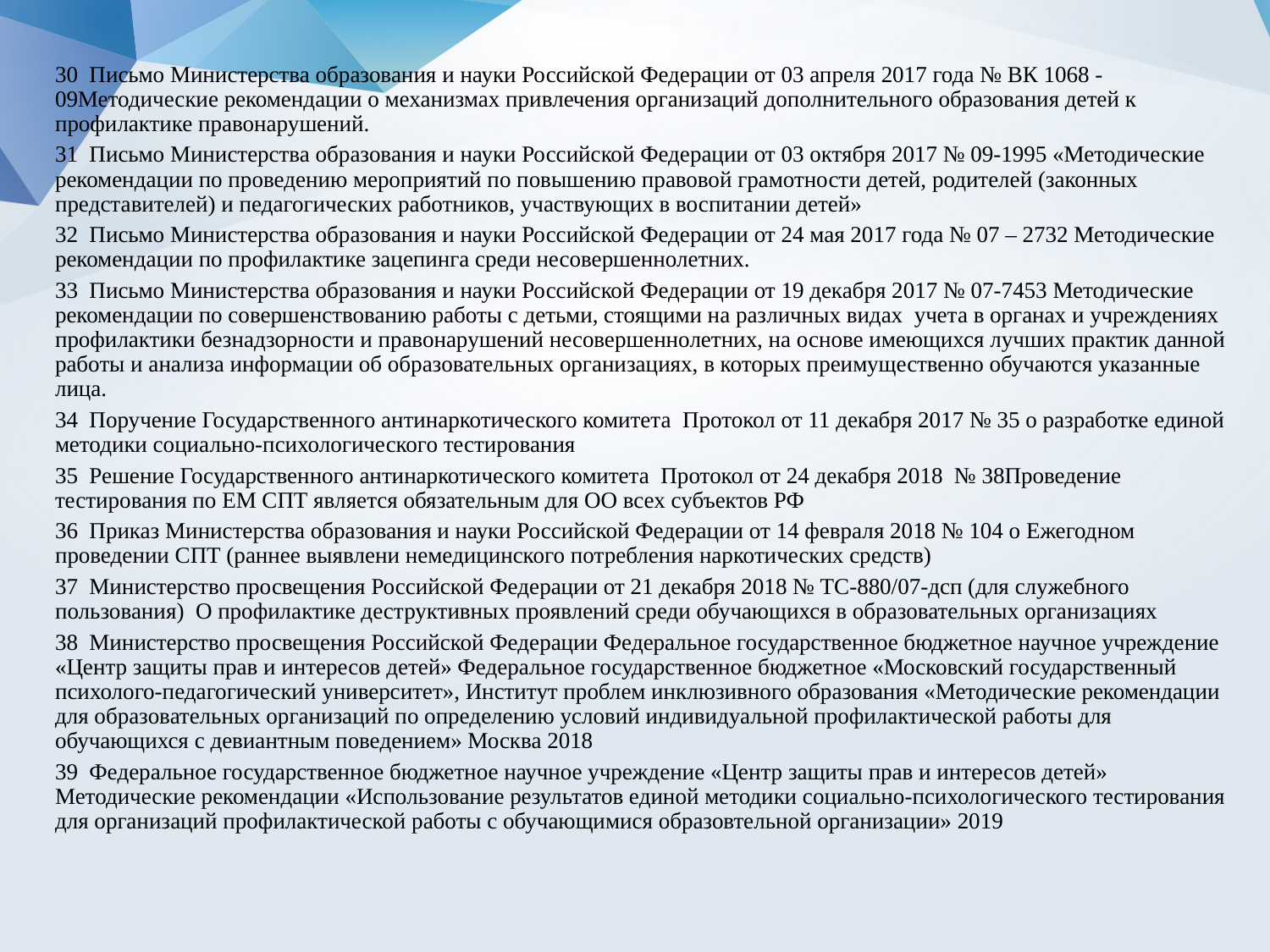

30  Письмо Министерства образования и науки Российской Федерации от 03 апреля 2017 года № ВК 1068 - 09Методические рекомендации о механизмах привлечения организаций дополнительного образования детей к профилактике правонарушений.
31  Письмо Министерства образования и науки Российской Федерации от 03 октября 2017 № 09-1995 «Методические рекомендации по проведению мероприятий по повышению правовой грамотности детей, родителей (законных представителей) и педагогических работников, участвующих в воспитании детей»
32  Письмо Министерства образования и науки Российской Федерации от 24 мая 2017 года № 07 – 2732 Методические рекомендации по профилактике зацепинга среди несовершеннолетних.
33  Письмо Министерства образования и науки Российской Федерации от 19 декабря 2017 № 07-7453 Методические рекомендации по совершенствованию работы с детьми, стоящими на различных видах  учета в органах и учреждениях профилактики безнадзорности и правонарушений несовершеннолетних, на основе имеющихся лучших практик данной работы и анализа информации об образовательных организациях, в которых преимущественно обучаются указанные лица.
34  Поручение Государственного антинаркотического комитета  Протокол от 11 декабря 2017 № 35 о разработке единой методики социально-психологического тестирования
35  Решение Государственного антинаркотического комитета  Протокол от 24 декабря 2018  № 38Проведение тестирования по ЕМ СПТ является обязательным для ОО всех субъектов РФ
36  Приказ Министерства образования и науки Российской Федерации от 14 февраля 2018 № 104 о Ежегодном проведении СПТ (раннее выявлени немедицинского потребления наркотических средств)
37  Министерство просвещения Российской Федерации от 21 декабря 2018 № ТС-880/07-дсп (для служебного пользования)  О профилактике деструктивных проявлений среди обучающихся в образовательных организациях
38  Министерство просвещения Российской Федерации Федеральное государственное бюджетное научное учреждение «Центр защиты прав и интересов детей» Федеральное государственное бюджетное «Московский государственный психолого-педагогический университет», Институт проблем инклюзивного образования «Методические рекомендации для образовательных организаций по определению условий индивидуальной профилактической работы для обучающихся с девиантным поведением» Москва 2018
39  Федеральное государственное бюджетное научное учреждение «Центр защиты прав и интересов детей» Методические рекомендации «Использование результатов единой методики социально-психологического тестирования для организаций профилактической работы с обучающимися образовтельной организации» 2019